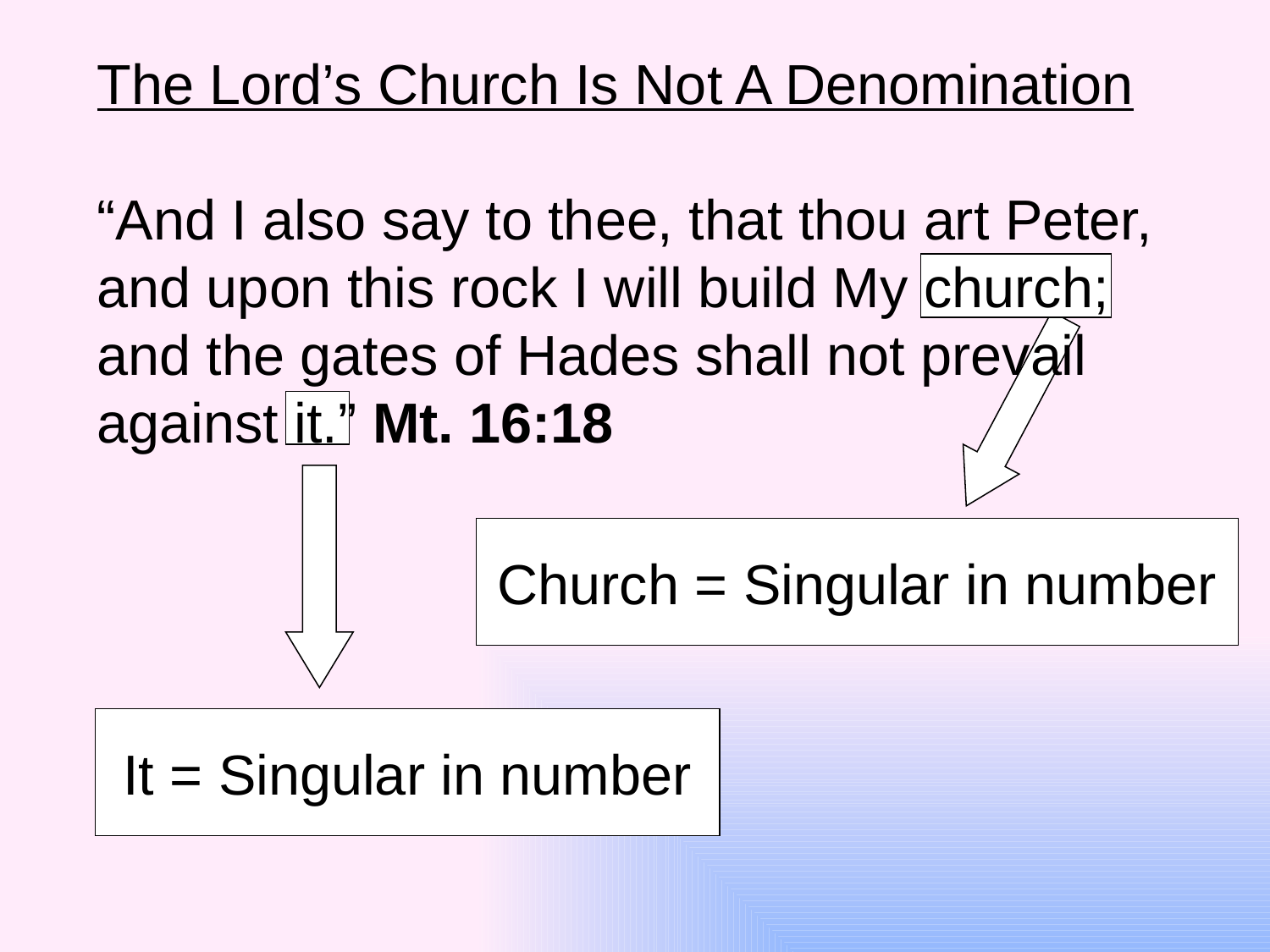

The Lord’s Church Is Not A Denomination

“And I also say to thee, that thou art Peter, and upon this rock I will build My church; and the gates of Hades shall not prevail against it.” Mt. 16:18

Church = Singular in number

It = Singular in number